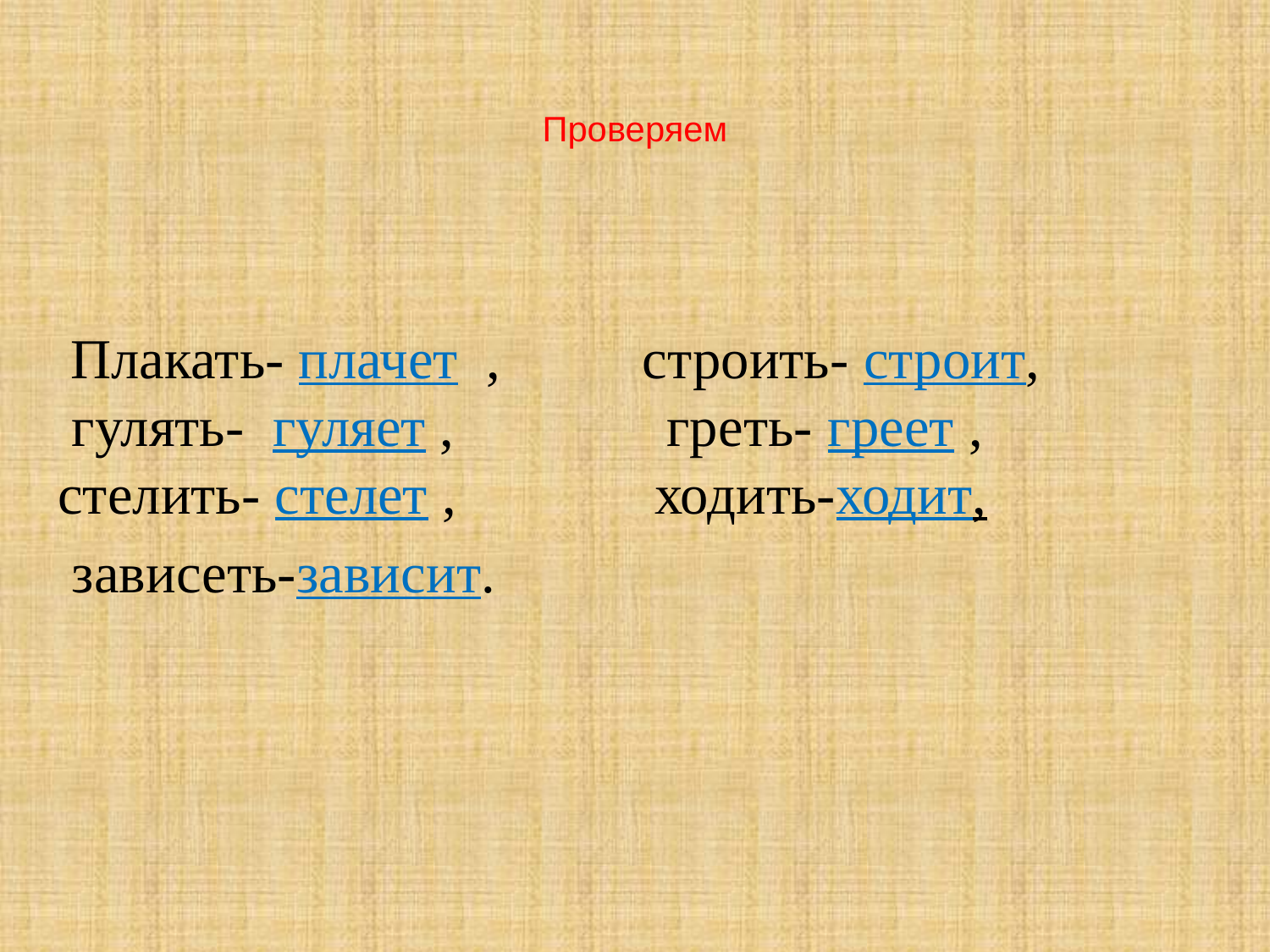

# Проверяем
 Плакать- плачет  ,          строить- строит,           гулять-  гуляет ,               греть- греет ,     стелить- стелет ,              ходить-ходит,
 зависеть-зависит.